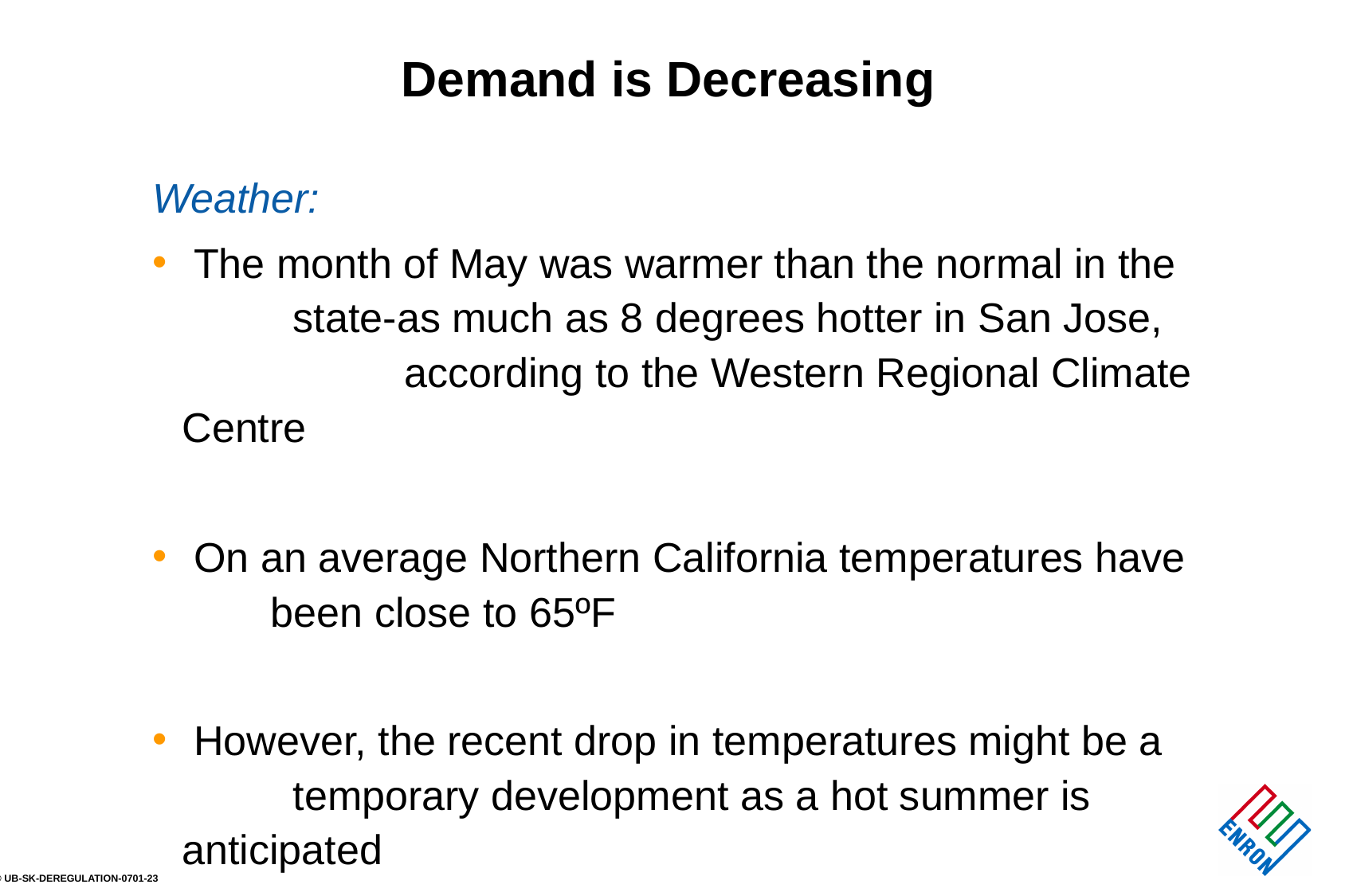

# Demand is Decreasing
Weather:
 The month of May was warmer than the normal in the 				state-as much as 8 degrees hotter in San Jose, 									according to the Western Regional Climate Centre

 On an average Northern California temperatures have 			been close to 65ºF

 However, the recent drop in temperatures might be a 				temporary development as a hot summer is anticipated